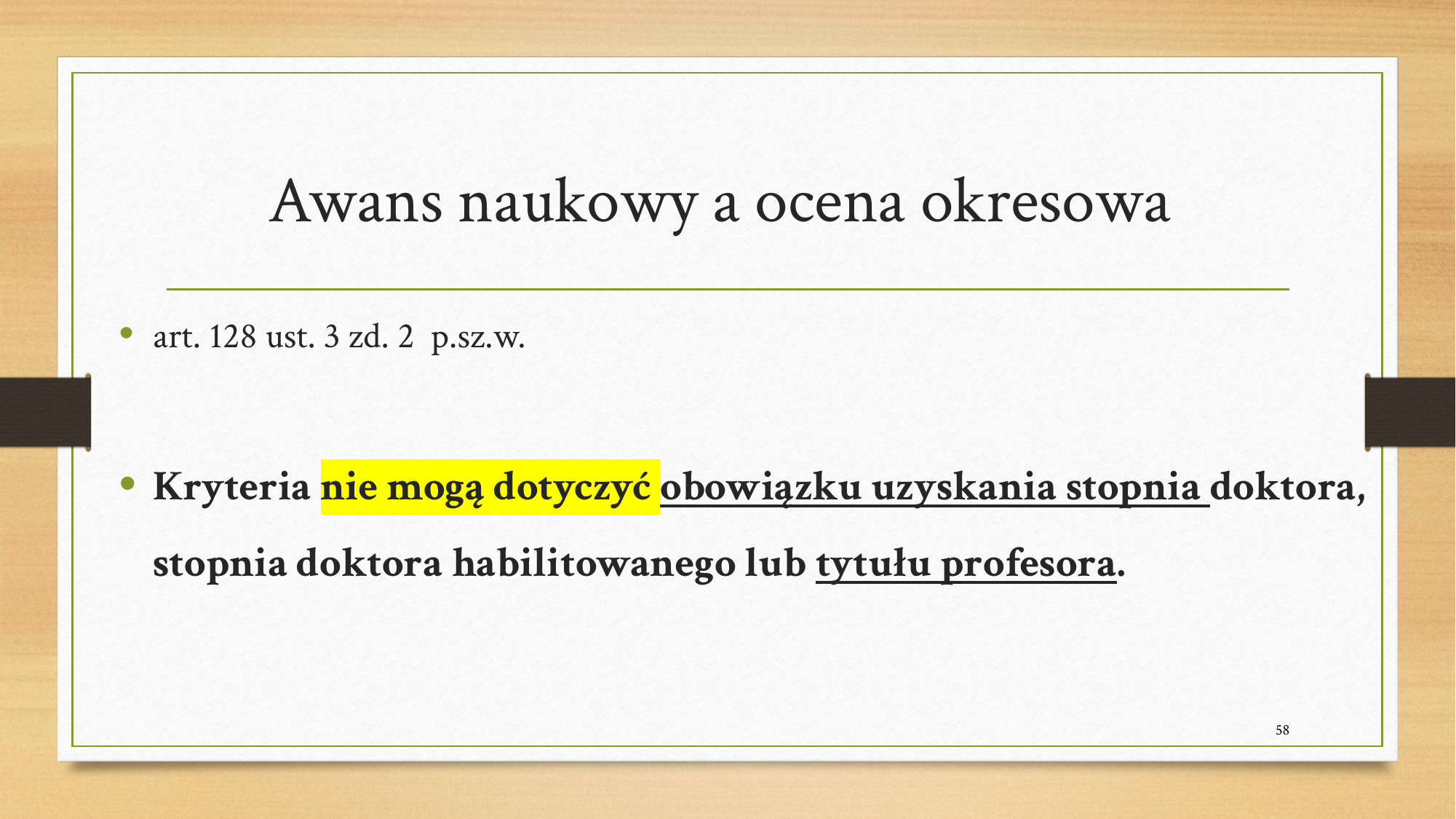

# Awans naukowy a ocena okresowa
art. 128 ust. 3 zd. 2  p.sz.w.

Kryteria nie mogą dotyczyć obowiązku uzyskania stopnia doktora, stopnia doktora habilitowanego lub tytułu profesora.
58